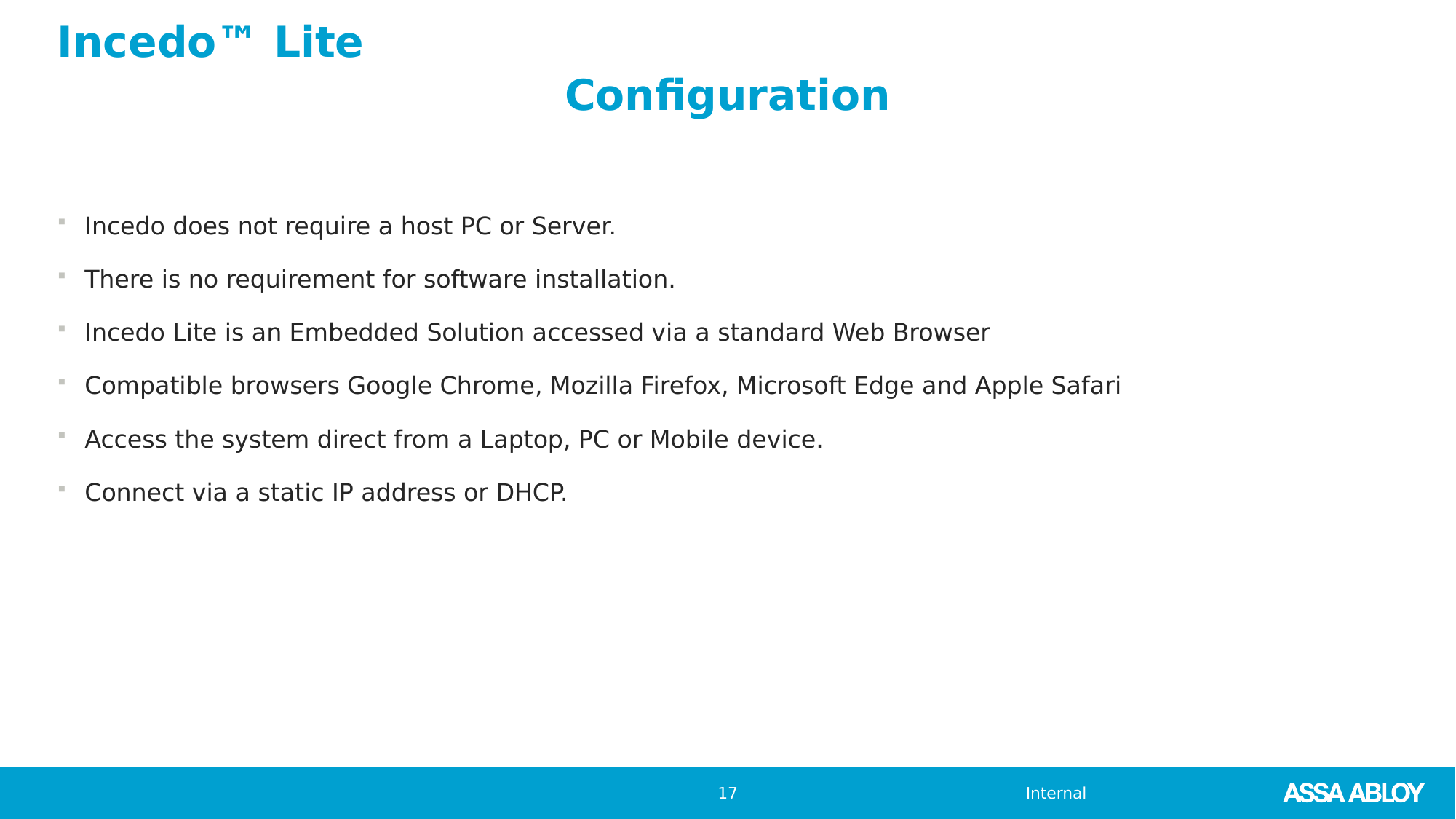

Incedo™ Lite
Configuration
Incedo does not require a host PC or Server.
There is no requirement for software installation.
Incedo Lite is an Embedded Solution accessed via a standard Web Browser
Compatible browsers Google Chrome, Mozilla Firefox, Microsoft Edge and Apple Safari
Access the system direct from a Laptop, PC or Mobile device.
Connect via a static IP address or DHCP.

17
		V040521